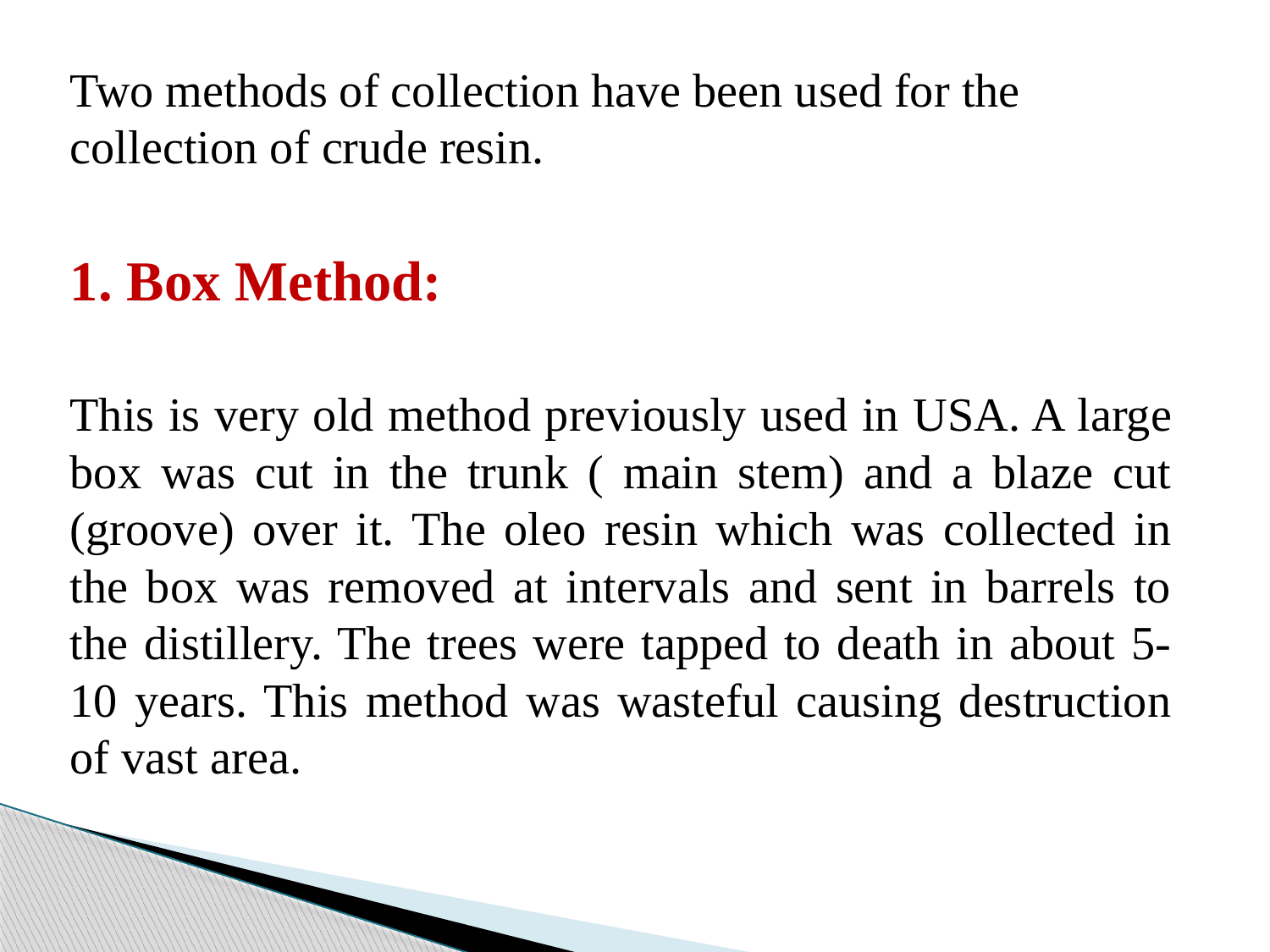

Two methods of collection have been used for the collection of crude resin.

1. Box Method:

This is very old method previously used in USA. A large box was cut in the trunk ( main stem) and a blaze cut (groove) over it. The oleo resin which was collected in the box was removed at intervals and sent in barrels to the distillery. The trees were tapped to death in about 5-10 years. This method was wasteful causing destruction of vast area.